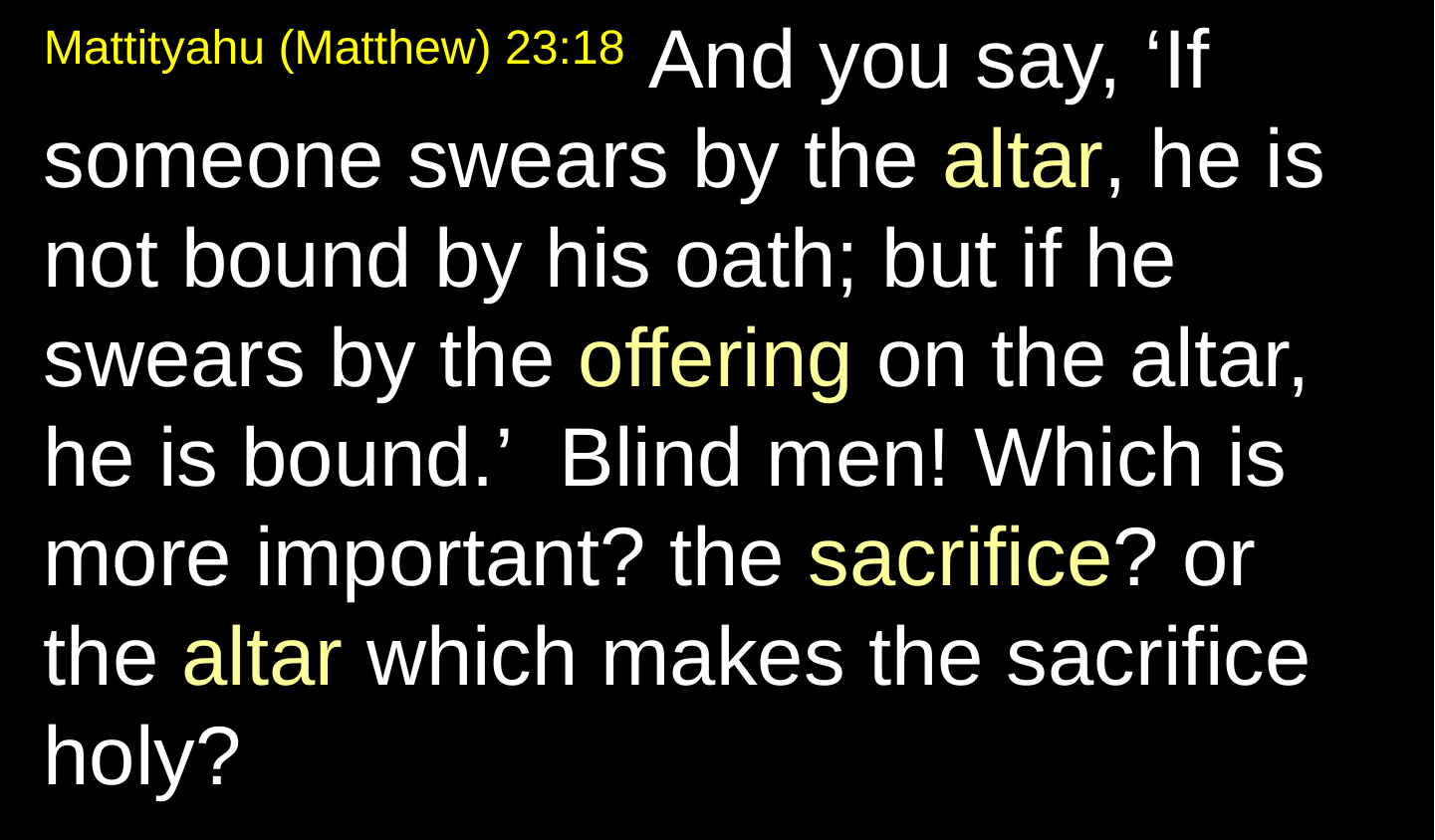

Mattityahu (Matthew) 23:18 And you say, ‘If someone swears by the altar, he is not bound by his oath; but if he swears by the offering on the altar, he is bound.’  Blind men! Which is more important? the sacrifice? or the altar which makes the sacrifice holy?